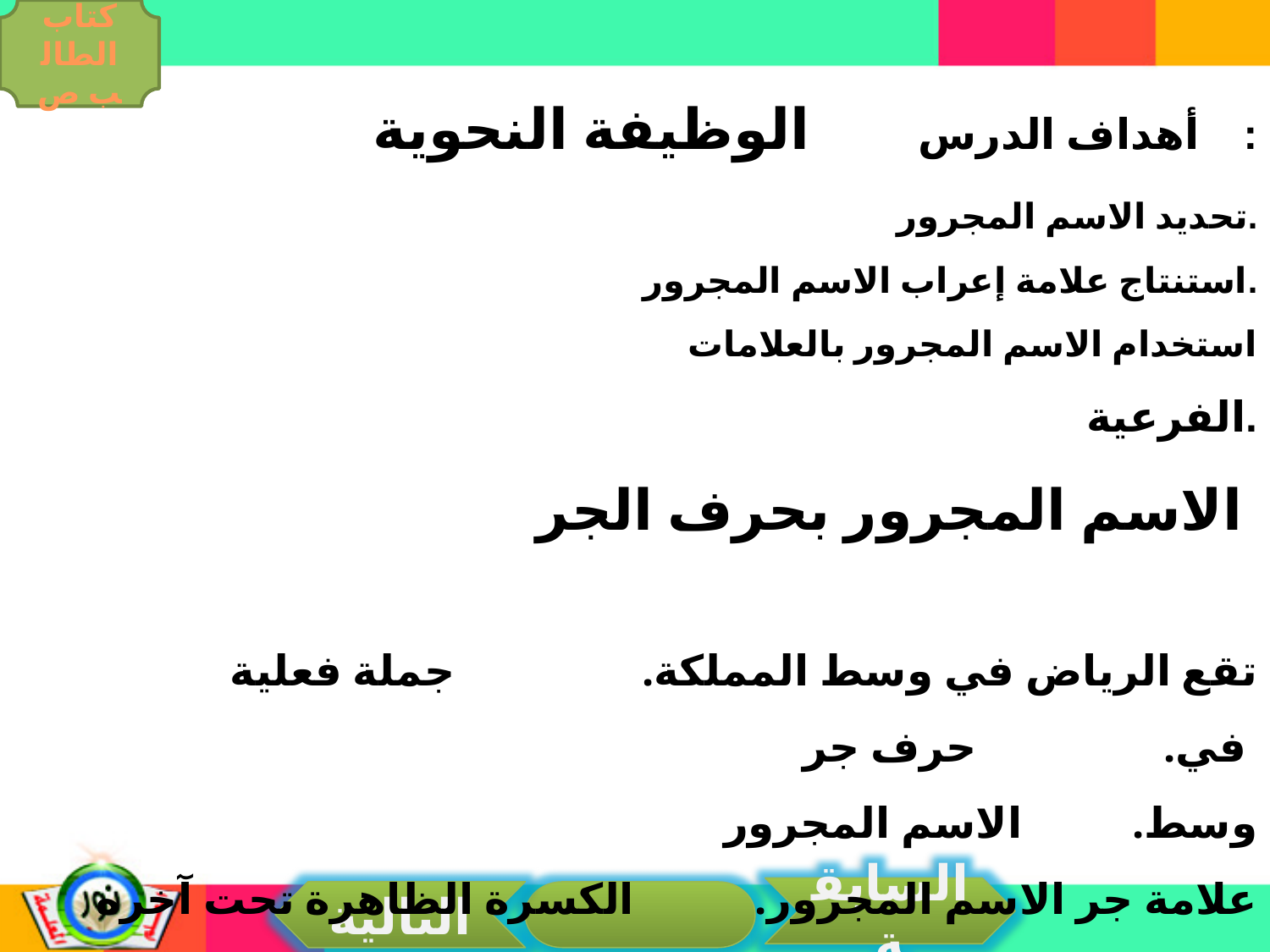

كتاب الطالب ص
الوظيفة النحوية	    أهداف الدرس:
                                                                           تحديد الاسم المجرور.
                                                                   استنتاج علامة إعراب الاسم المجرور.
                                                             استخدام الاسم المجرور بالعلامات الفرعية.
الاسم المجرور بحرف الجر

تقع الرياض في وسط المملكة.                 جملة فعلية
في.                 حرف جر
وسط.          الاسم المجرور
علامة جر الاسم المجرور.           الكسرة الظاهرة تحت آخره

السابقة

التالية